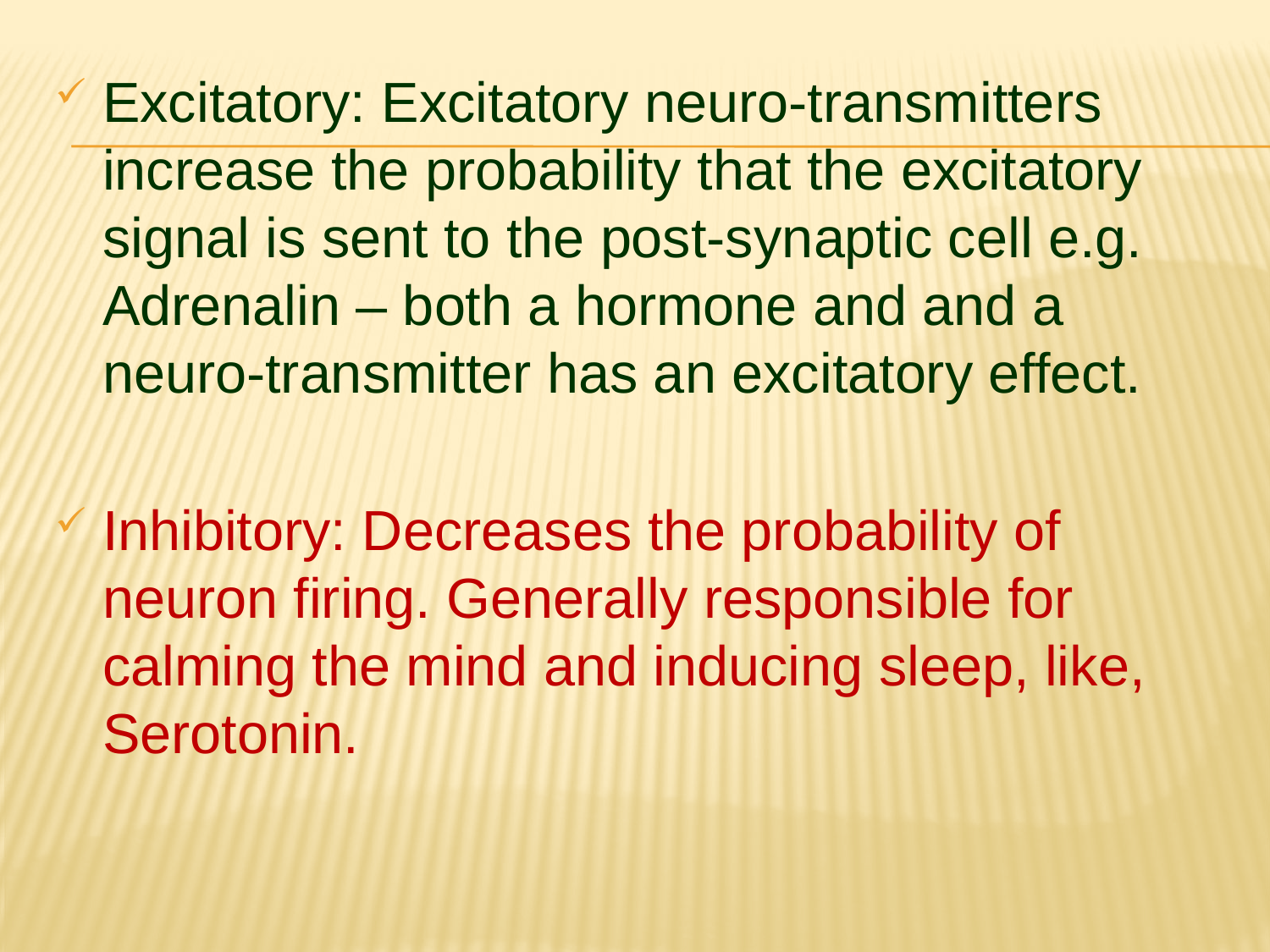

Excitatory: Excitatory neuro-transmitters increase the probability that the excitatory signal is sent to the post-synaptic cell e.g. Adrenalin – both a hormone and and a neuro-transmitter has an excitatory effect.

Inhibitory: Decreases the probability of neuron firing. Generally responsible for calming the mind and inducing sleep, like, Serotonin.